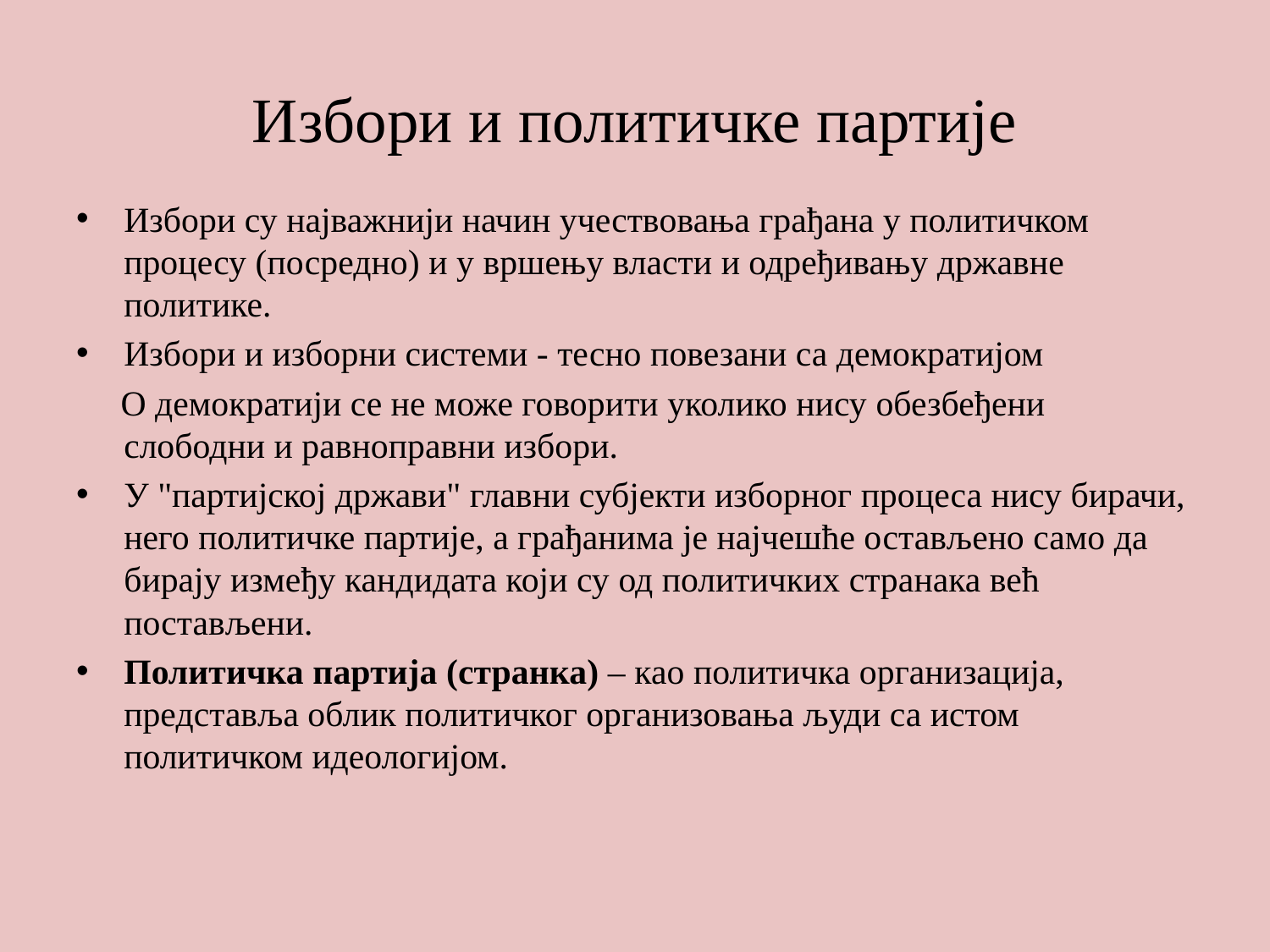

# Избори и политичке партије
Избори су најважнији начин учествовања грађана у политичком процесу (посредно) и у вршењу власти и одређивању државне политике.
Избори и изборни системи - тесно повезани са демократијом
     О демократији се не може говорити уколико нису обезбеђени слободни и равноправни избори.
У "партијској држави" главни субјекти изборног процеса нису бирачи, него политичке партије, а грађанима је најчешће остављено само да бирају између кандидата који су од политичких странака већ постављени.
Политичка партија (странка) – као политичка организација, представља облик политичког организовања људи са истом политичком идеологијом.